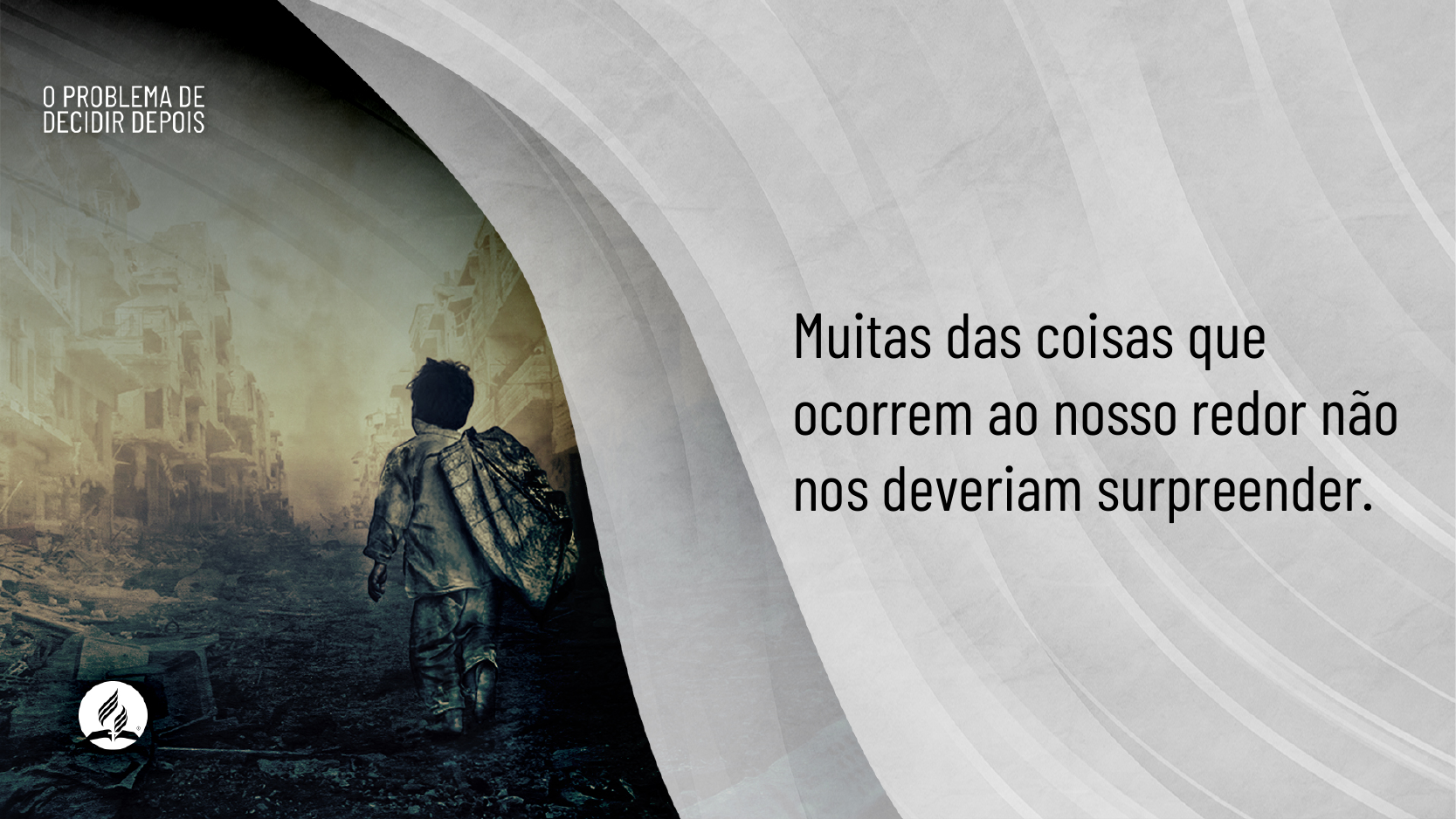

Muitas das coisas que ocorrem ao nosso redor não nos deveriam surpreender.